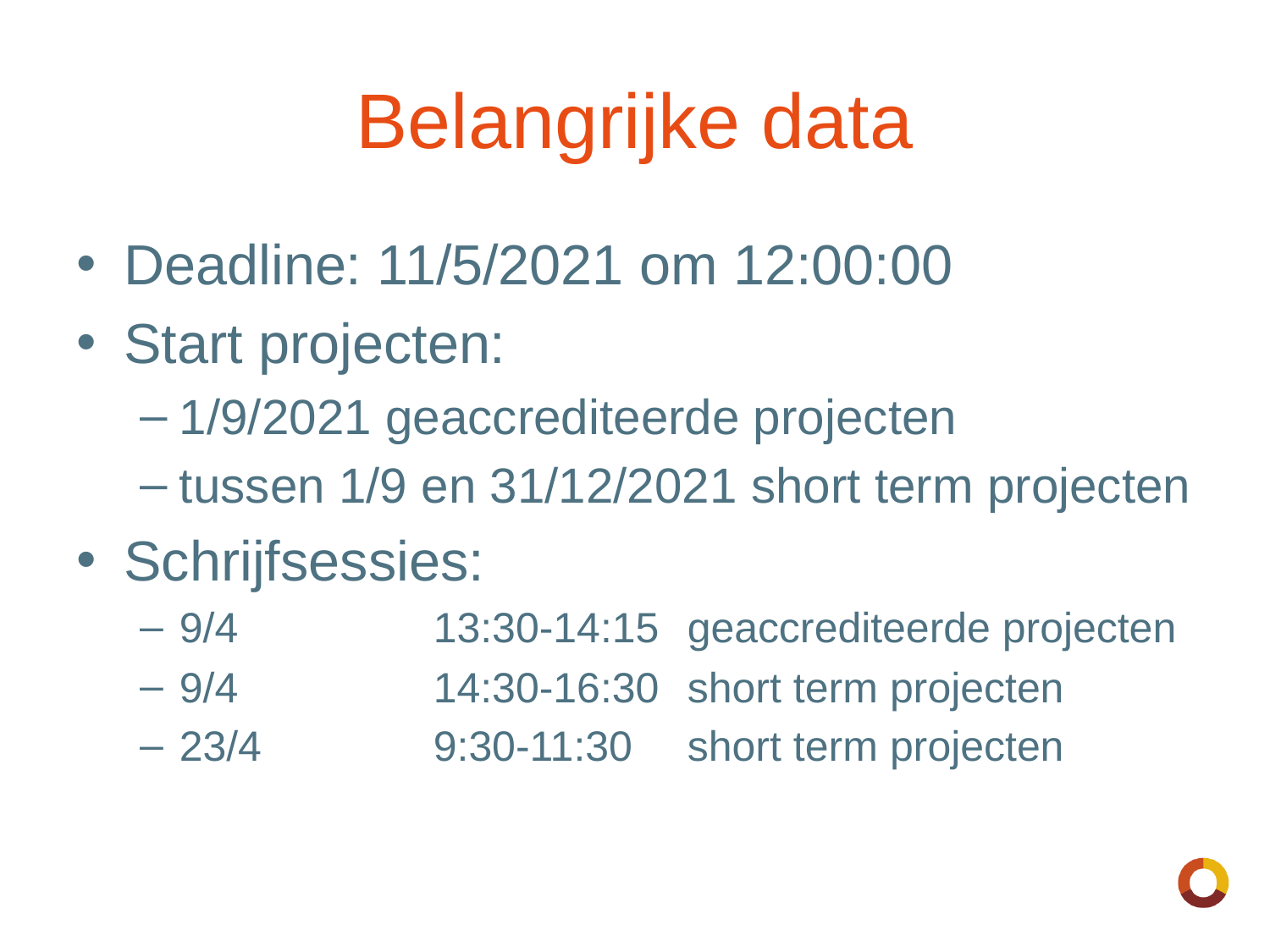

# Belangrijke data
Deadline: 11/5/2021 om 12:00:00
Start projecten:
1/9/2021 geaccrediteerde projecten
tussen 1/9 en 31/12/2021 short term projecten
Schrijfsessies:
9/4		13:30-14:15	geaccrediteerde projecten
9/4		14:30-16:30	short term projecten
23/4		9:30-11:30	short term projecten